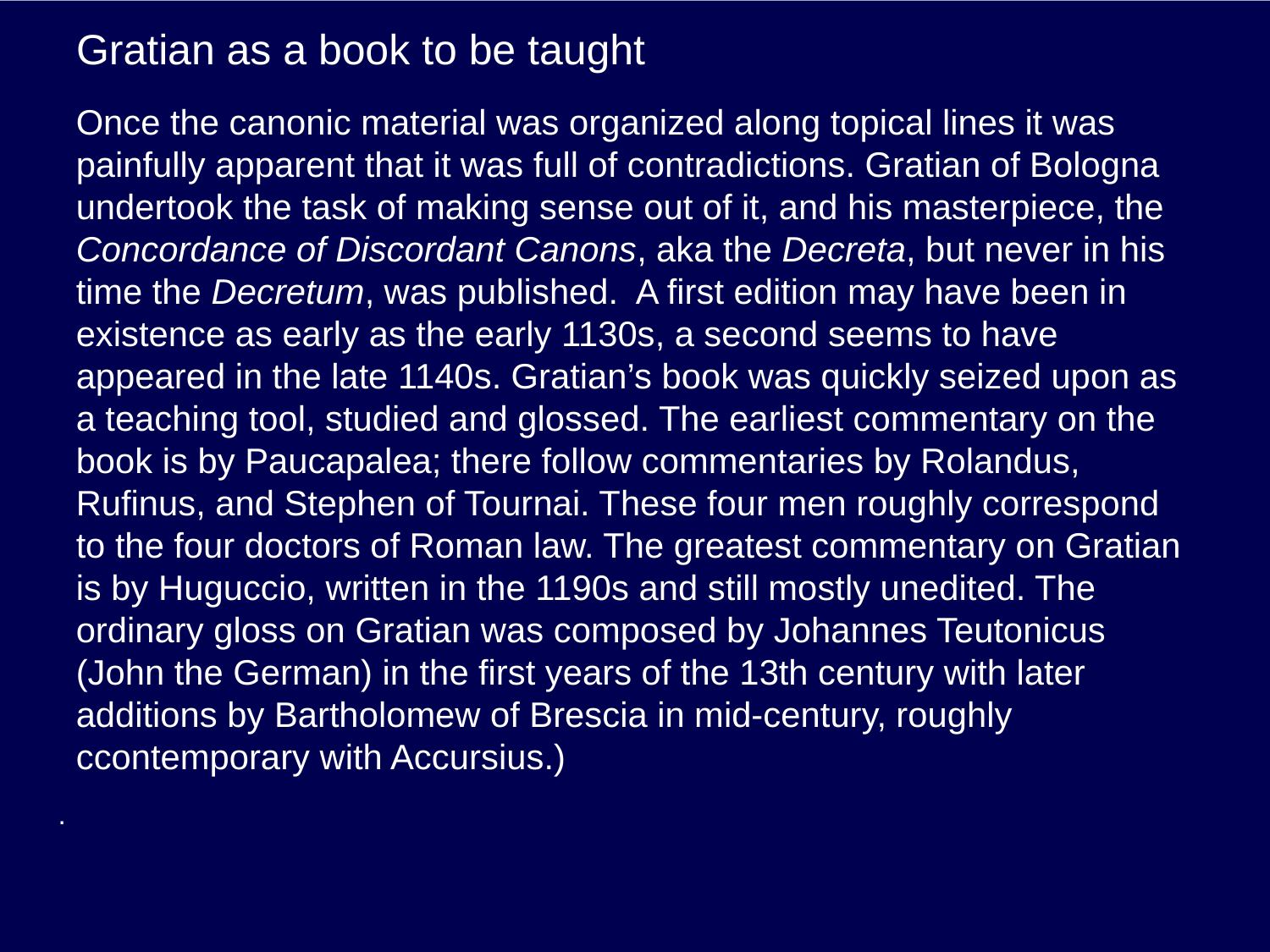

# Gratian as a book to be taught
Once the canonic material was organized along topical lines it was painfully apparent that it was full of contradictions. Gratian of Bologna undertook the task of making sense out of it, and his masterpiece, the Concordance of Discordant Canons, aka the Decreta, but never in his time the Decretum, was published.  A first edition may have been in existence as early as the early 1130s, a second seems to have appeared in the late 1140s. Gratian’s book was quickly seized upon as a teaching tool, studied and glossed. The earliest commentary on the book is by Paucapalea; there follow commentaries by Rolandus, Rufinus, and Stephen of Tournai. These four men roughly correspond to the four doctors of Roman law. The greatest commentary on Gratian is by Huguccio, written in the 1190s and still mostly unedited. The ordinary gloss on Gratian was composed by Johannes Teutonicus (John the German) in the first years of the 13th century with later additions by Bartholomew of Brescia in mid-century, roughly ccontemporary with Accursius.)
.